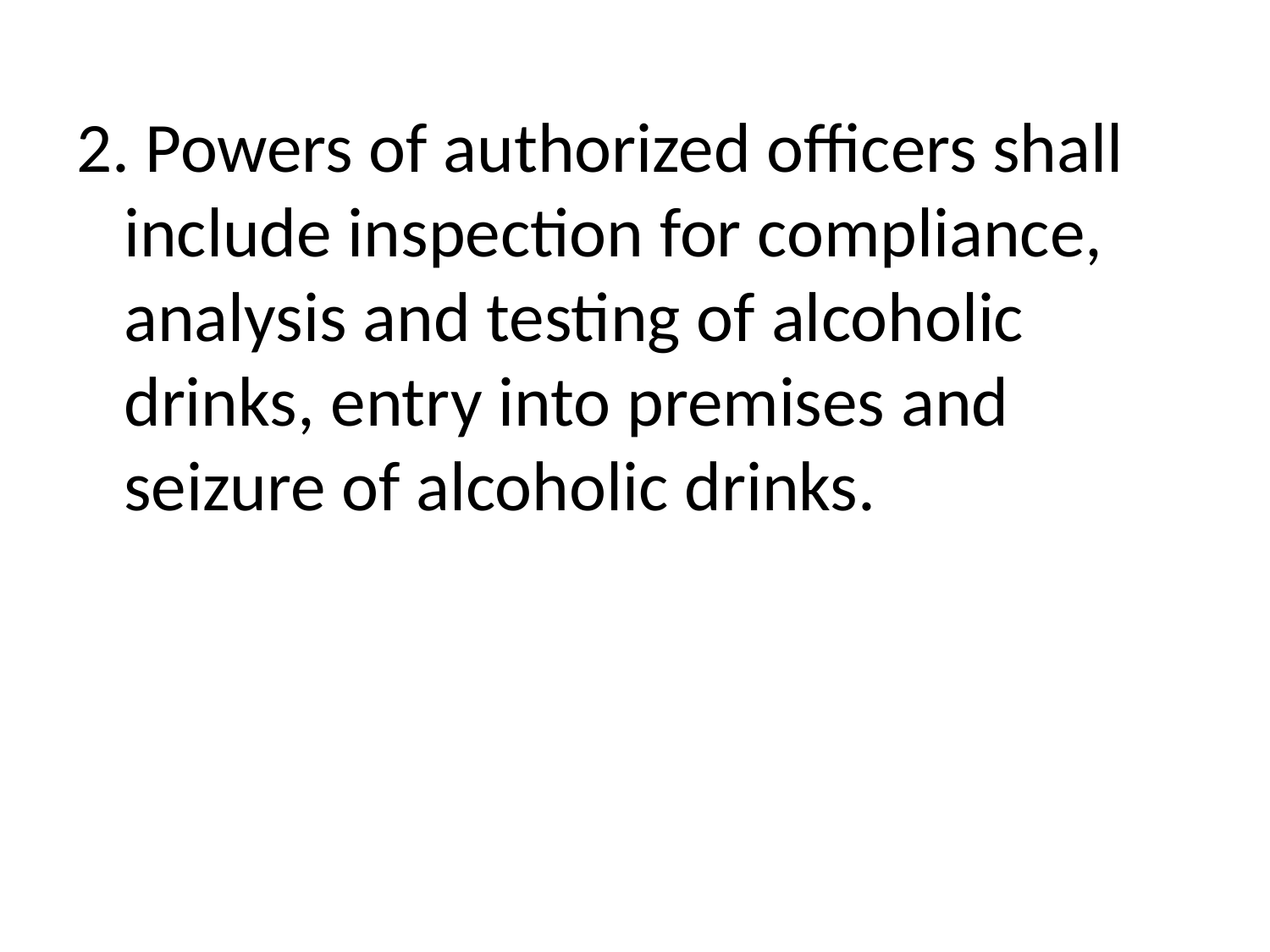

2. Powers of authorized officers shall include inspection for compliance, analysis and testing of alcoholic drinks, entry into premises and seizure of alcoholic drinks.